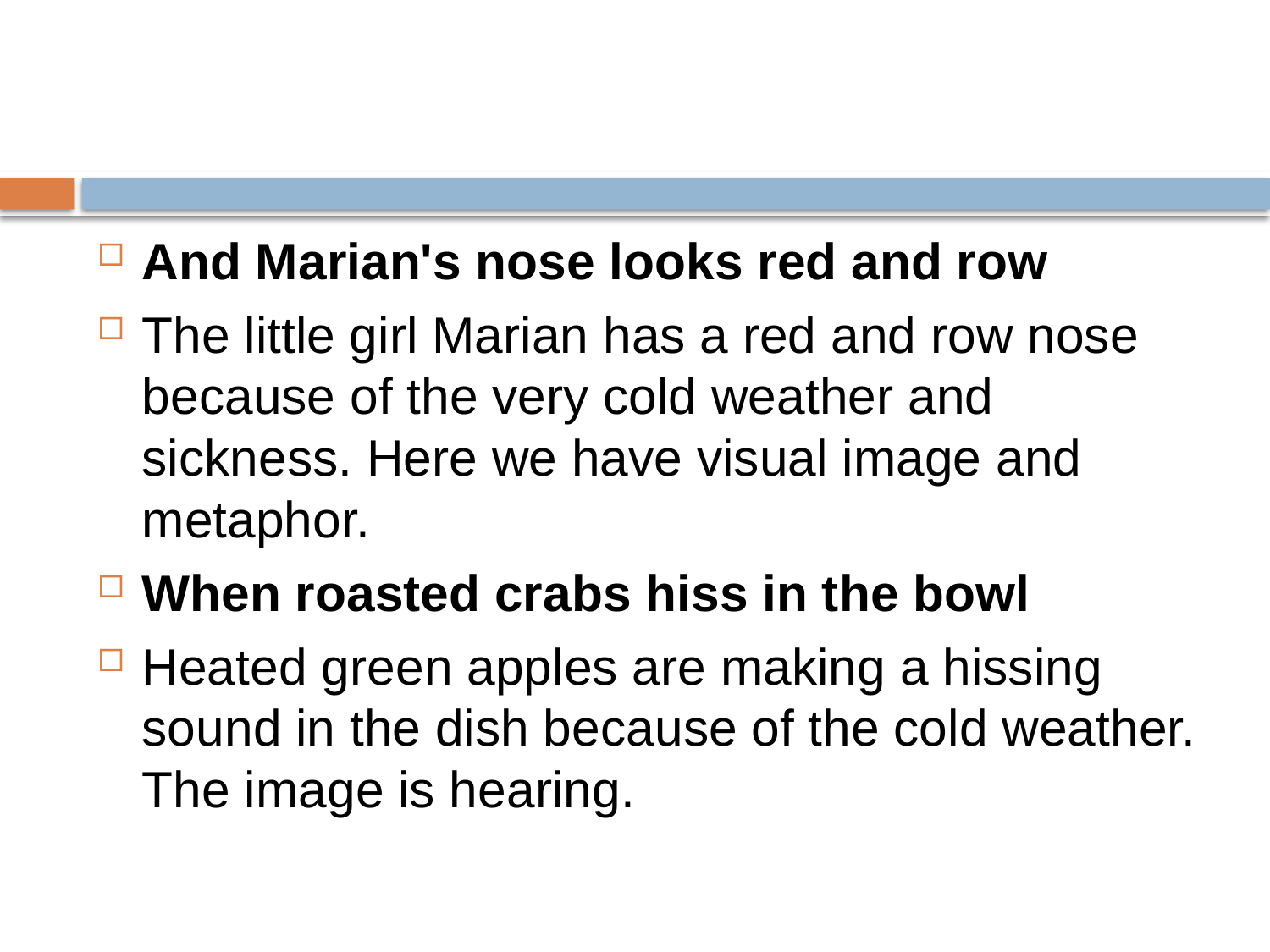

And Marian's nose looks red and row
The little girl Marian has a red and row nose because of the very cold weather and sickness. Here we have visual image and metaphor.
When roasted crabs hiss in the bowl
Heated green apples are making a hissing sound in the dish because of the cold weather. The image is hearing.